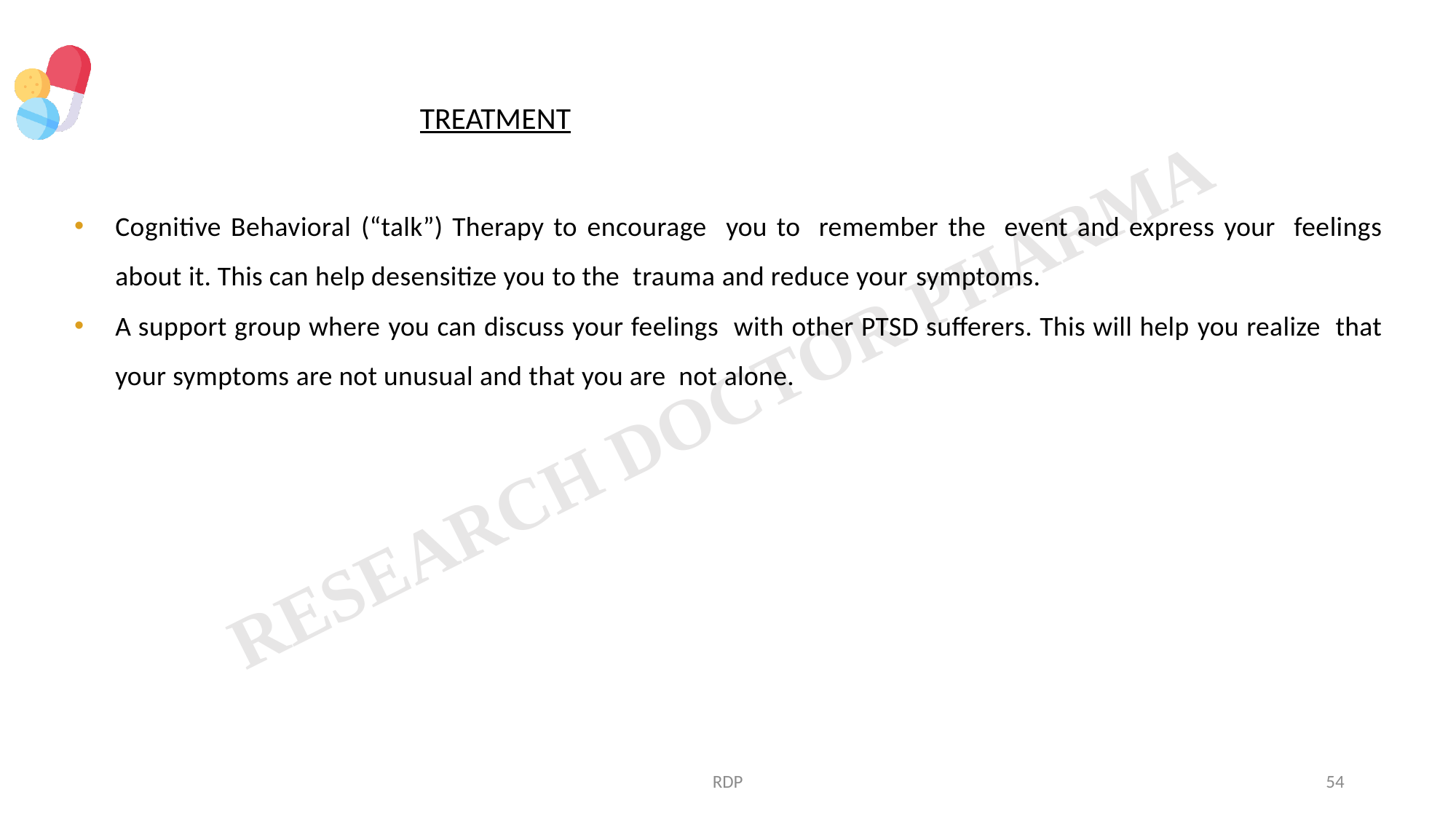

# TREATMENT
Cognitive Behavioral (“talk”) Therapy to encourage  you to  remember the  event and express your  feelings about it. This can help desensitize you to the  trauma and reduce your symptoms.
A support group where you can discuss your feelings  with other PTSD sufferers. This will help you realize  that your symptoms are not unusual and that you are  not alone.
RDP
54